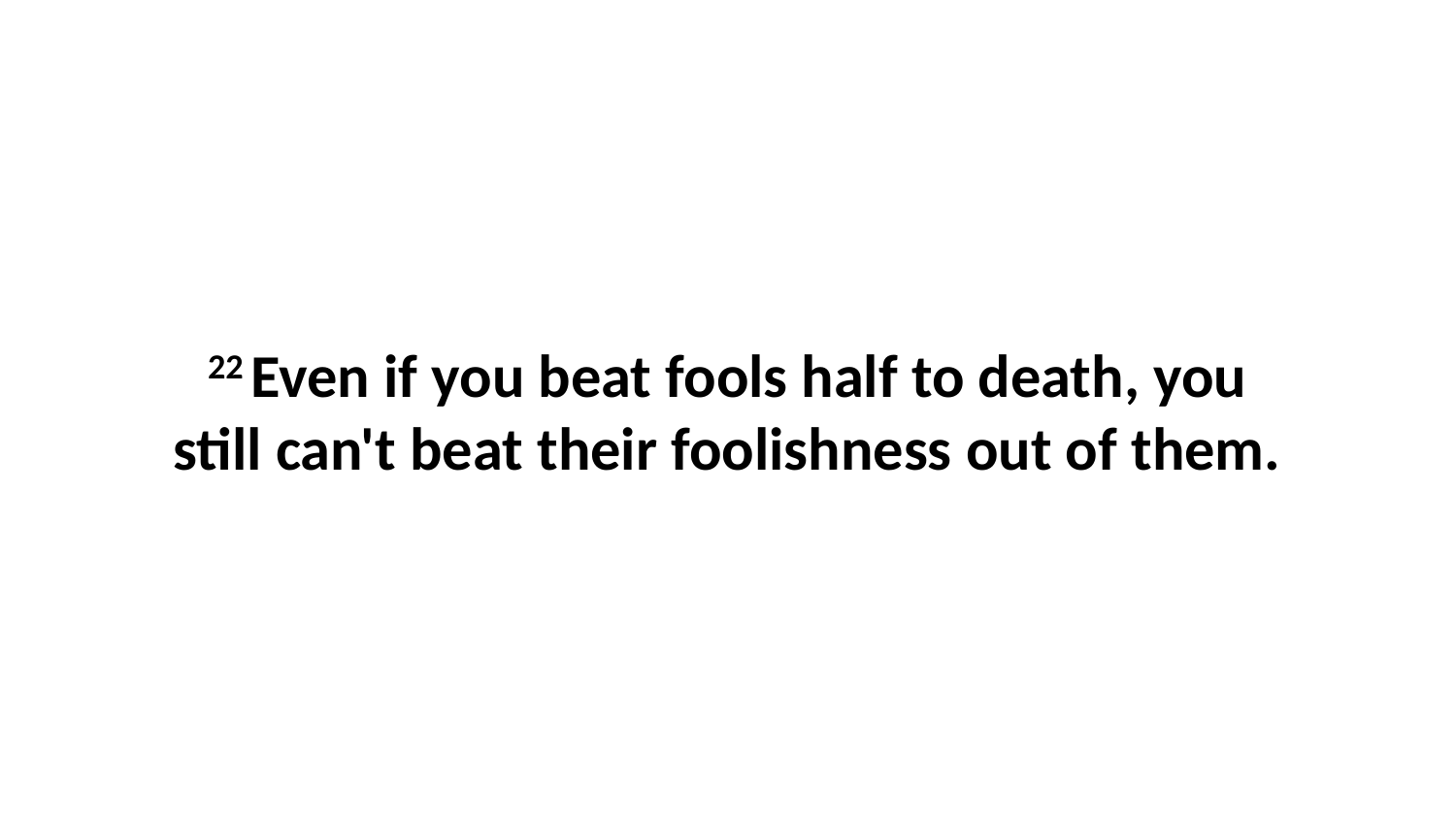

22 Even if you beat fools half to death, you still can't beat their foolishness out of them.